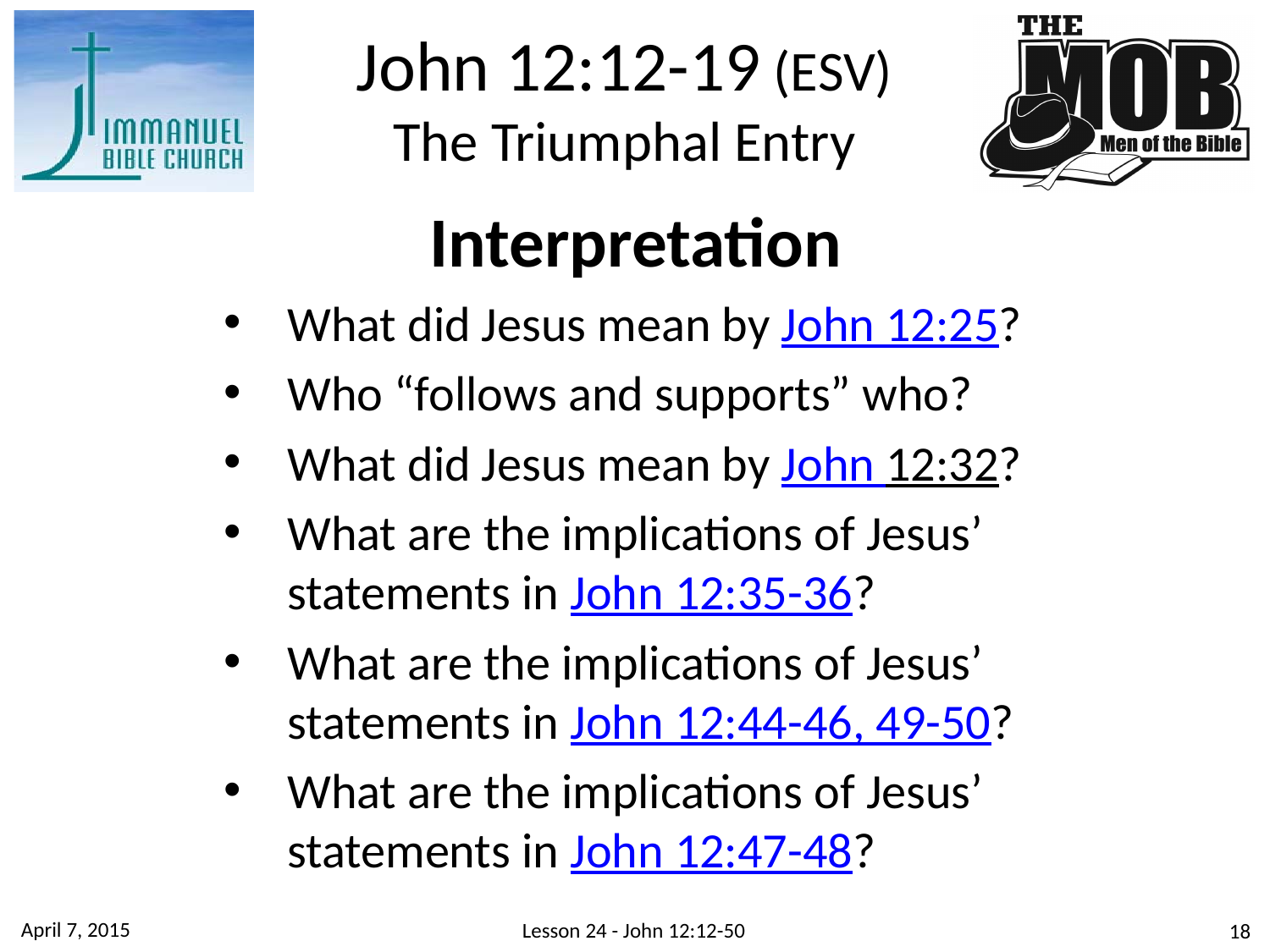

John 12:12-19 (ESV)
The Triumphal Entry
Interpretation
What did Jesus mean by John 12:25?
Who “follows and supports” who?
What did Jesus mean by John 12:32?
What are the implications of Jesus’ statements in John 12:35-36?
What are the implications of Jesus’ statements in John 12:44-46, 49-50?
What are the implications of Jesus’ statements in John 12:47-48?
April 7, 2015
Lesson 24 - John 12:12-50
18